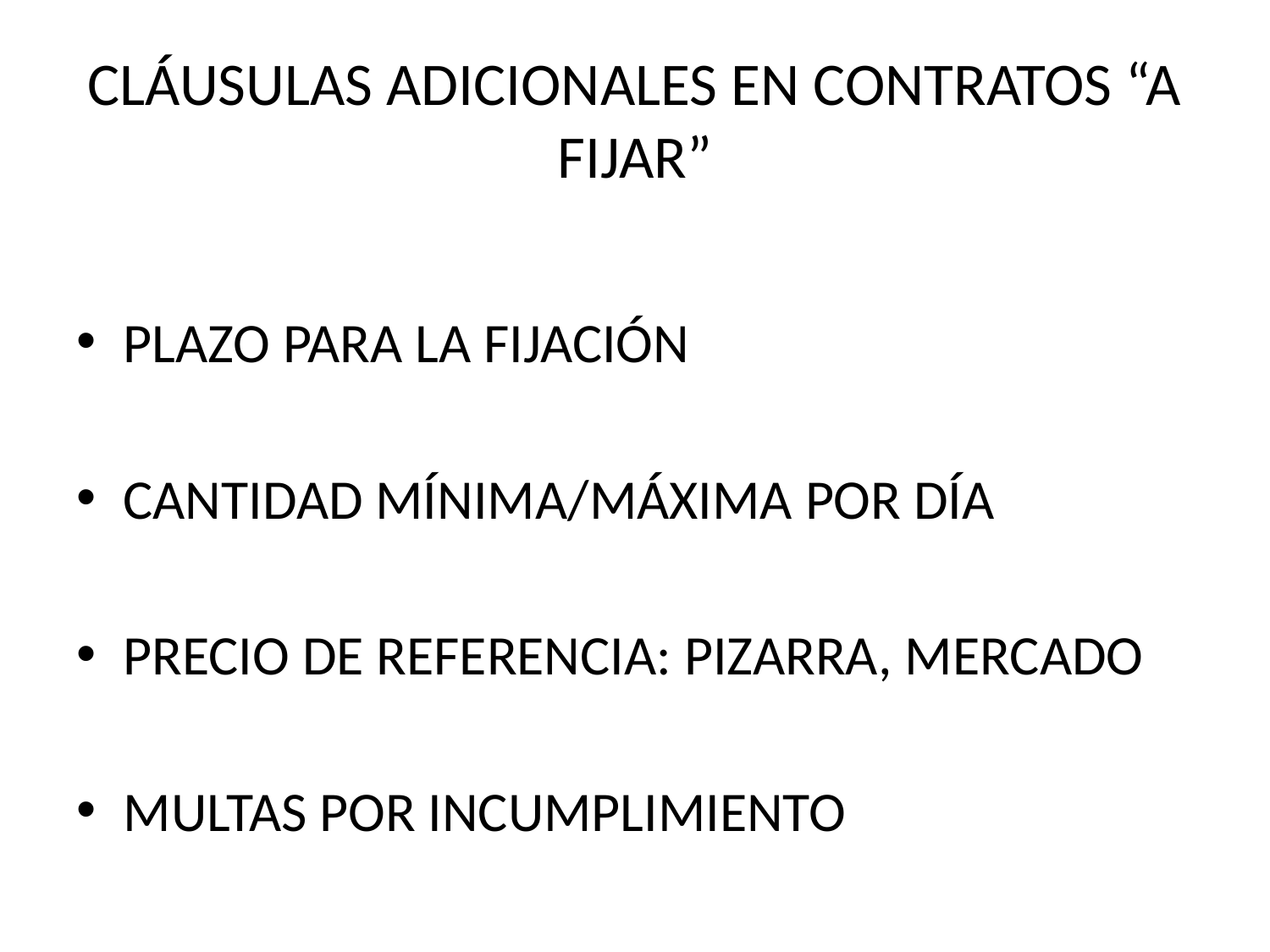

# CLÁUSULAS ADICIONALES EN CONTRATOS “A FIJAR”

PLAZO PARA LA FIJACIÓN

CANTIDAD MÍNIMA/MÁXIMA POR DÍA

PRECIO DE REFERENCIA: PIZARRA, MERCADO

MULTAS POR INCUMPLIMIENTO